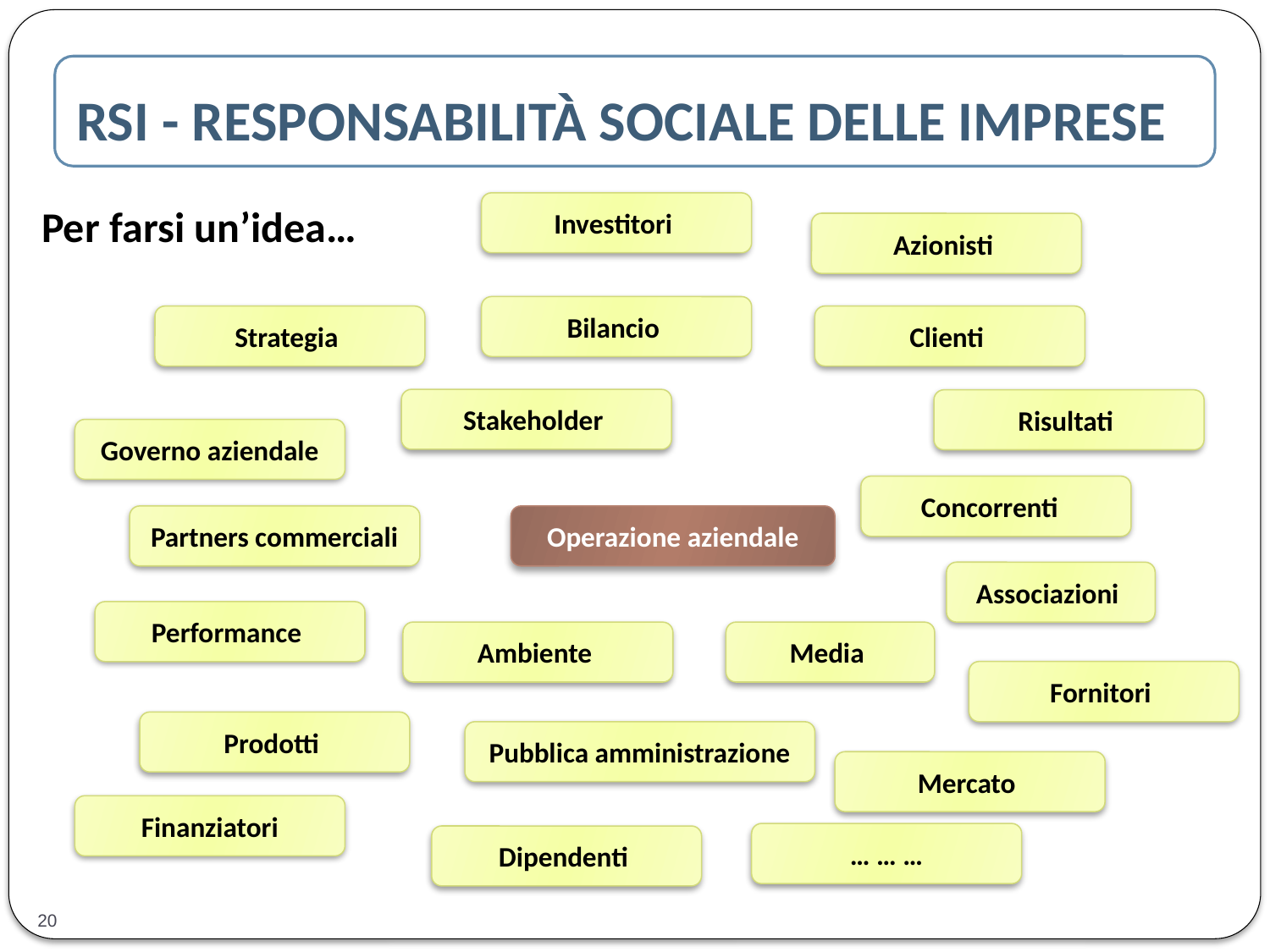

RSI - RESPONSABILITÀ SOCIALE DELLE IMPRESE
Per farsi un’idea…

Investitori
Azionisti
Bilancio
Strategia
Clienti
Stakeholder
Risultati
Governo aziendale
Concorrenti
Partners commerciali
Operazione aziendale
Associazioni
Performance
Ambiente
Media
Fornitori
Prodotti
Pubblica amministrazione
Mercato
Finanziatori
… … …
Dipendenti
20